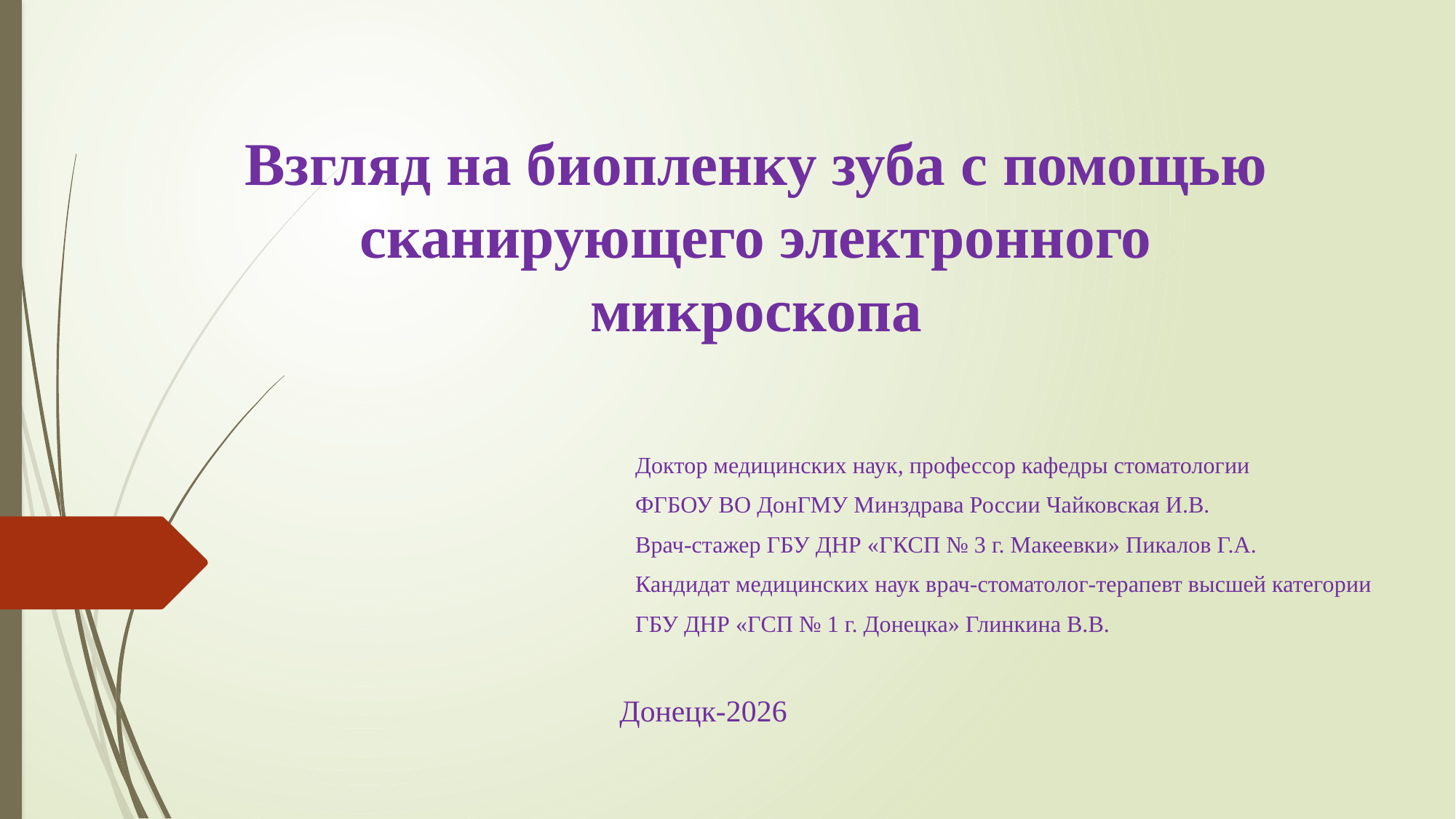

# Взгляд на биопленку зуба с помощью сканирующего электронного микроскопа
Доктор медицинских наук, профессор кафедры стоматологии
ФГБОУ ВО ДонГМУ Минздрава России Чайковская И.В.
Врач-стажер ГБУ ДНР «ГКСП № 3 г. Макеевки» Пикалов Г.А.
Кандидат медицинских наук врач-стоматолог-терапевт высшей категории
ГБУ ДНР «ГСП № 1 г. Донецка» Глинкина В.В.
Донецк-2026